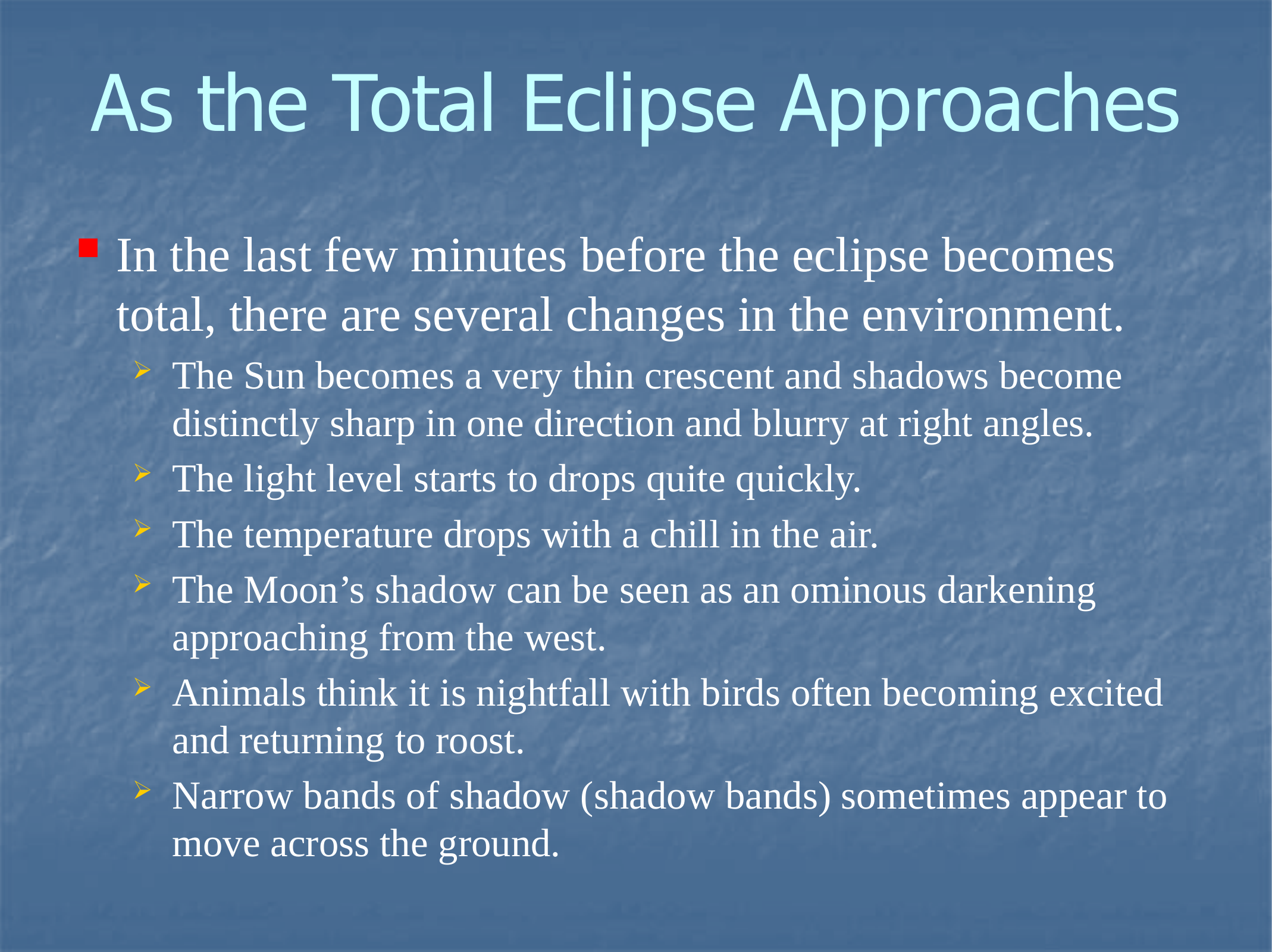

# As the Total Eclipse Approaches
In the last few minutes before the eclipse becomes total, there are several changes in the environment.
The Sun becomes a very thin crescent and shadows become distinctly sharp in one direction and blurry at right angles.
The light level starts to drops quite quickly.
The temperature drops with a chill in the air.
The Moon’s shadow can be seen as an ominous darkening approaching from the west.
Animals think it is nightfall with birds often becoming excited and returning to roost.
Narrow bands of shadow (shadow bands) sometimes appear to move across the ground.